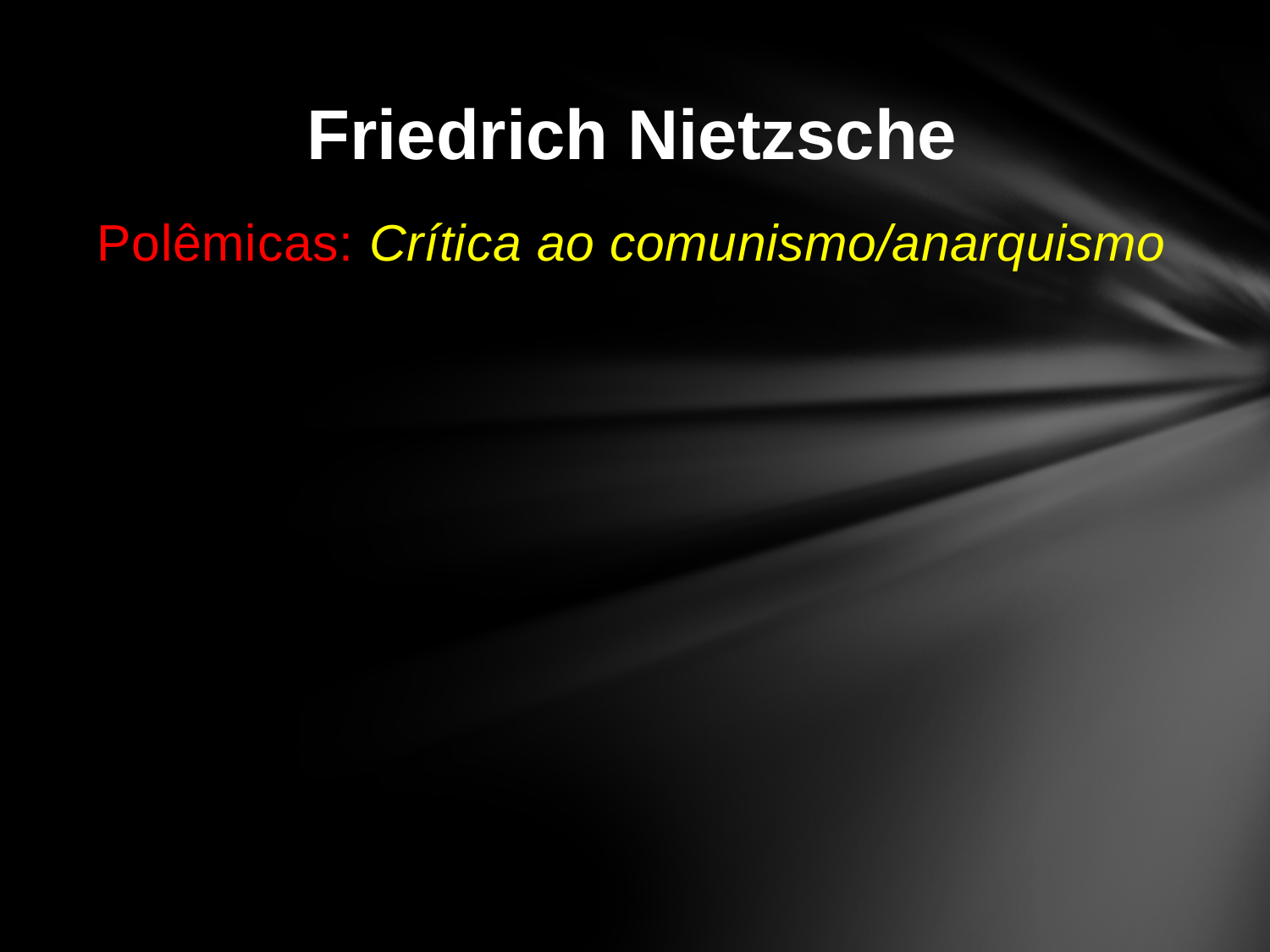

# Friedrich Nietzsche
Polêmicas: Crítica ao comunismo/anarquismo